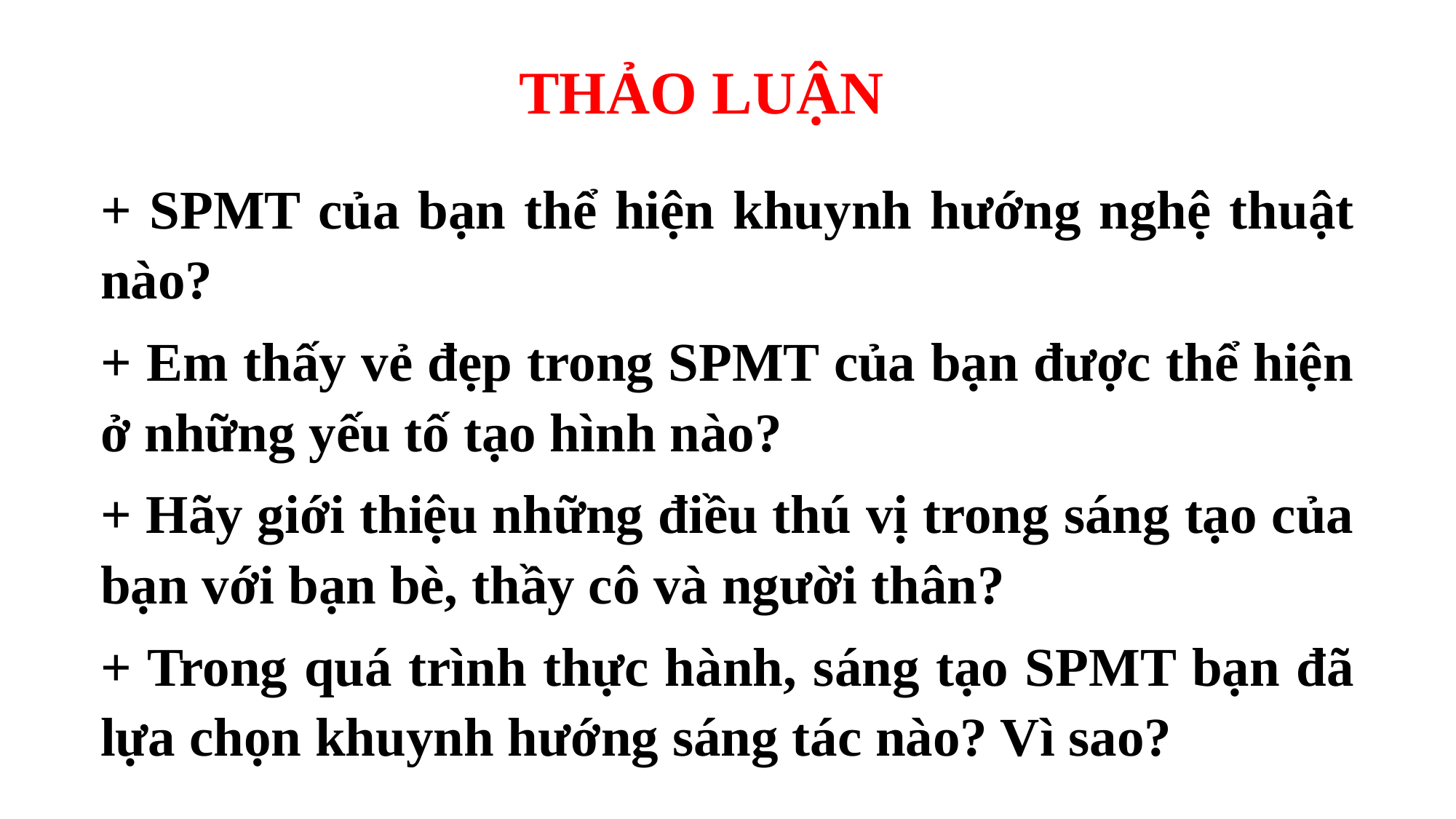

THẢO LUẬN
+ SPMT của bạn thể hiện khuynh hướng nghệ thuật nào?
+ Em thấy vẻ đẹp trong SPMT của bạn được thể hiện ở những yếu tố tạo hình nào?
+ Hãy giới thiệu những điều thú vị trong sáng tạo của bạn với bạn bè, thầy cô và người thân?
+ Trong quá trình thực hành, sáng tạo SPMT bạn đã lựa chọn khuynh hướng sáng tác nào? Vì sao?